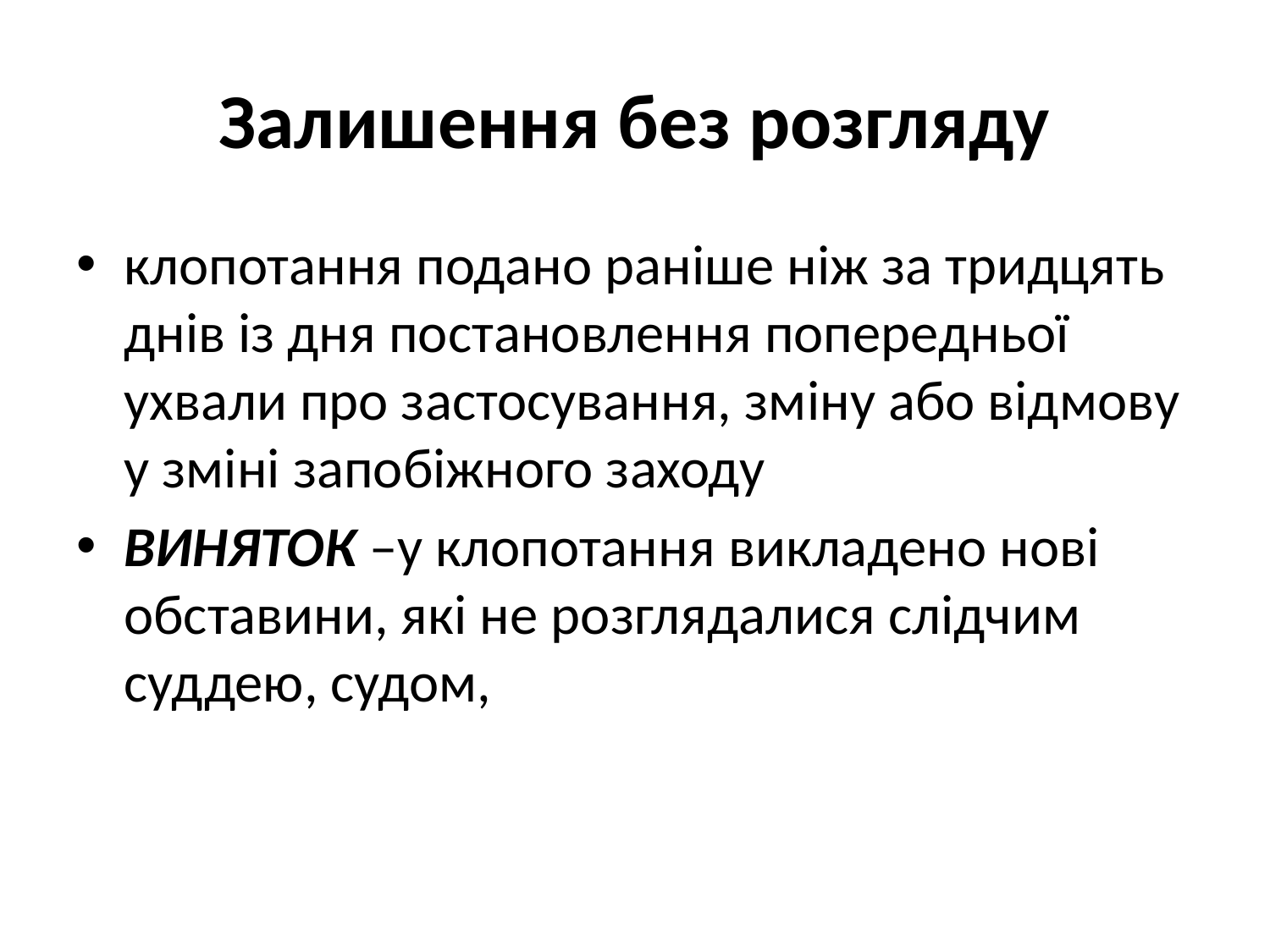

# Залишення без розгляду
клопотання подано раніше ніж за тридцять днів із дня постановлення попередньої ухвали про застосування, зміну або відмову у зміні запобіжного заходу
ВИНЯТОК –у клопотання викладено нові обставини, які не розглядалися слідчим суддею, судом,